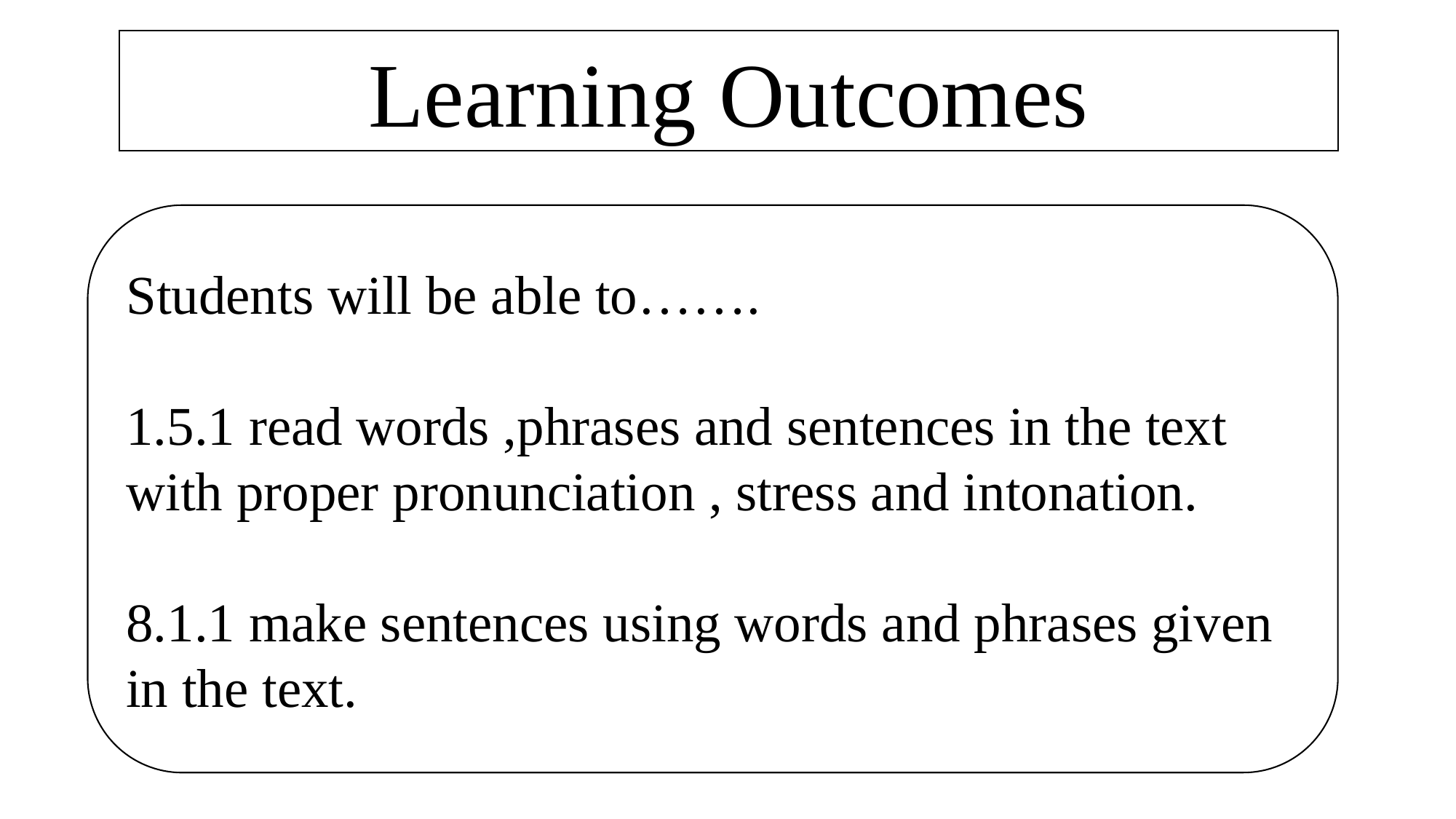

Learning Outcomes

Students will be able to…….

1.5.1 read words ,phrases and sentences in the text with proper pronunciation , stress and intonation.

8.1.1 make sentences using words and phrases given in the text.